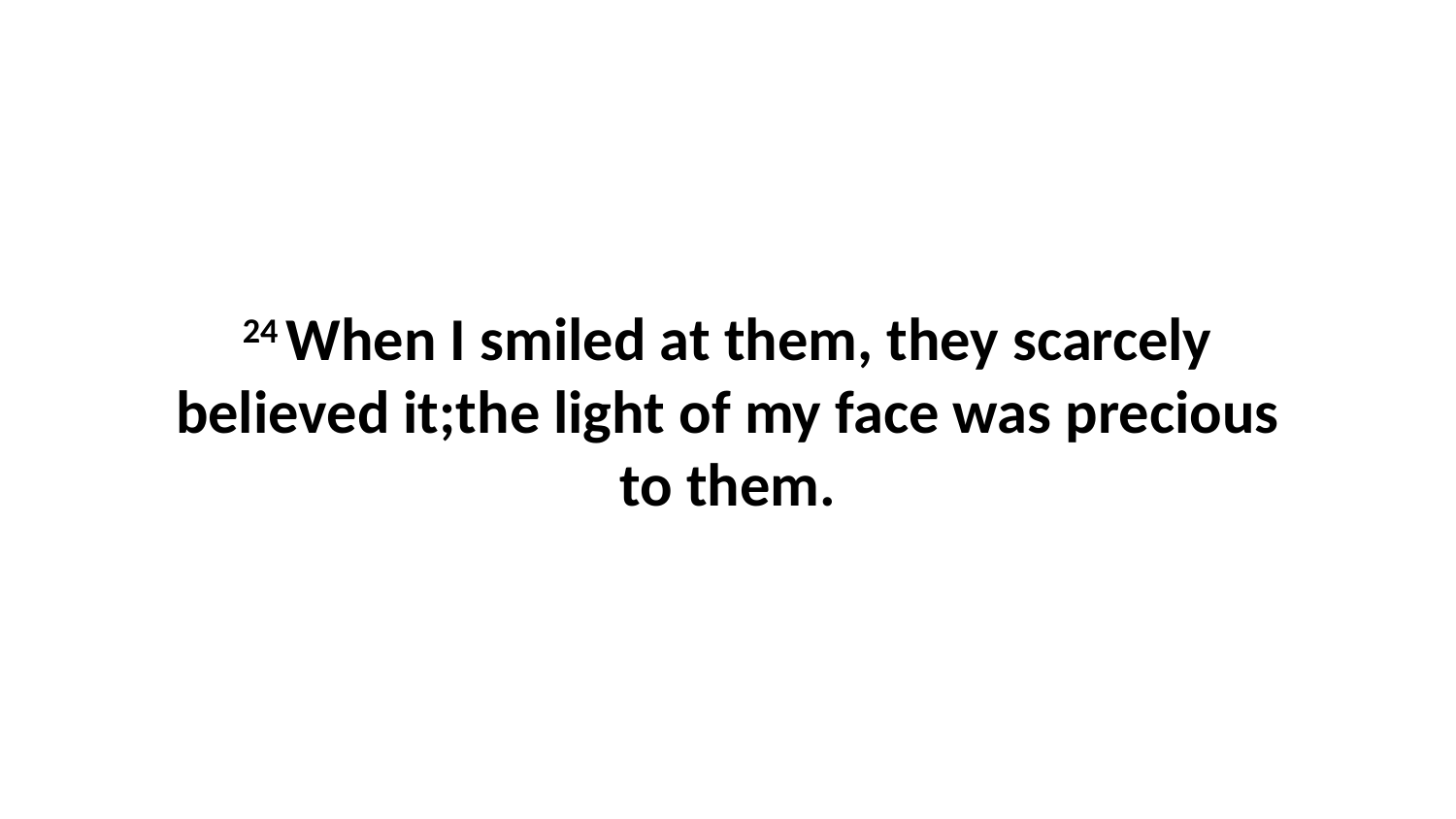

24 When I smiled at them, they scarcely believed it;the light of my face was precious to them.